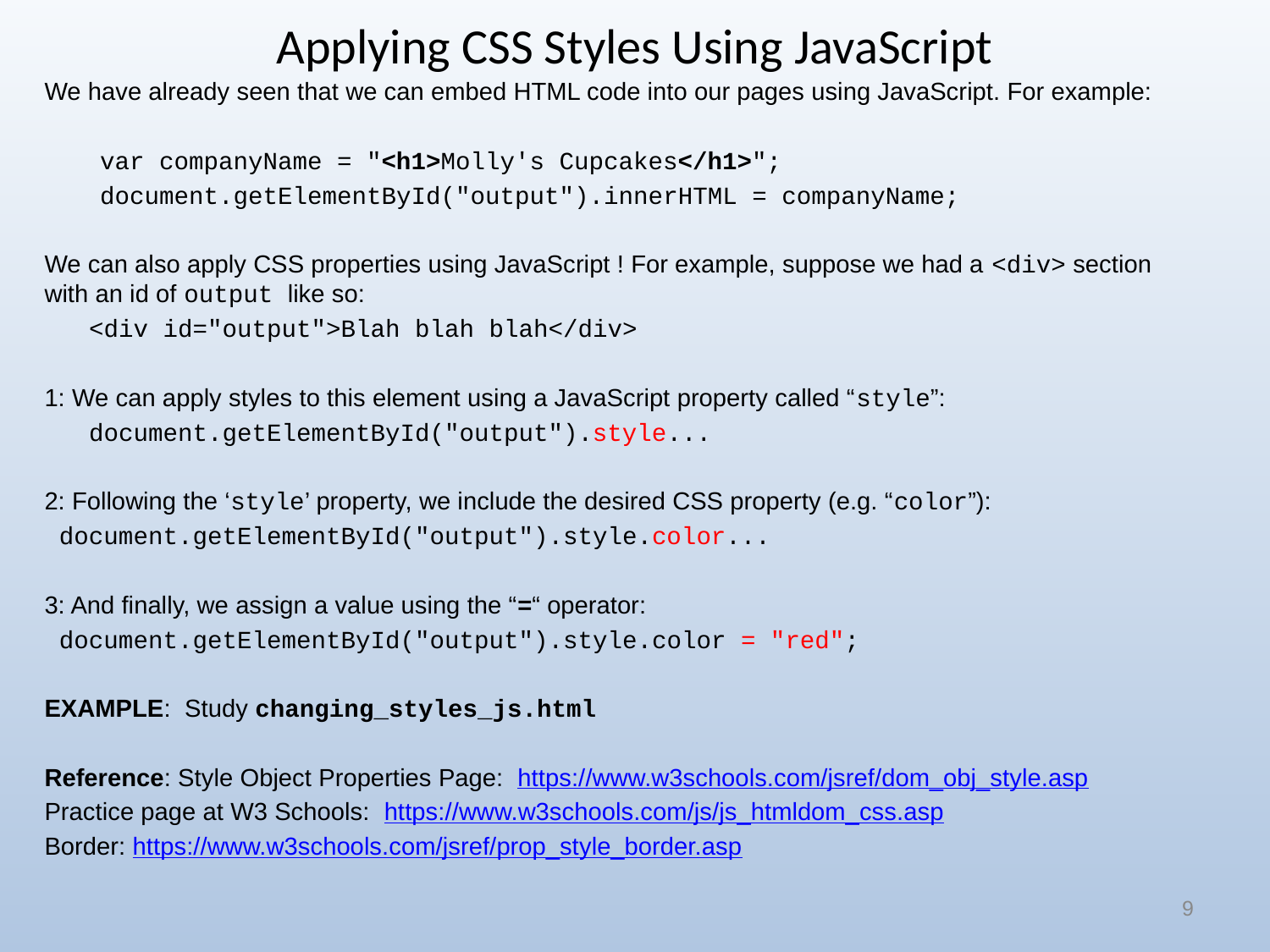

# Applying CSS Styles Using JavaScript
We have already seen that we can embed HTML code into our pages using JavaScript. For example:

var companyName = "<h1>Molly's Cupcakes</h1>";
document.getElementById("output").innerHTML = companyName;

We can also apply CSS properties using JavaScript ! For example, suppose we had a <div> section with an id of output like so:
   <div id="output">Blah blah blah</div>

1: We can apply styles to this element using a JavaScript property called “style”:
   document.getElementById("output").style...

2: Following the ‘style’ property, we include the desired CSS property (e.g. “color”):
 document.getElementById("output").style.color...

3: And finally, we assign a value using the “=“ operator:
 document.getElementById("output").style.color = "red";

EXAMPLE:  Study changing_styles_js.html

Reference: Style Object Properties Page:  https://www.w3schools.com/jsref/dom_obj_style.asp
Practice page at W3 Schools:  https://www.w3schools.com/js/js_htmldom_css.asp
Border: https://www.w3schools.com/jsref/prop_style_border.asp

9